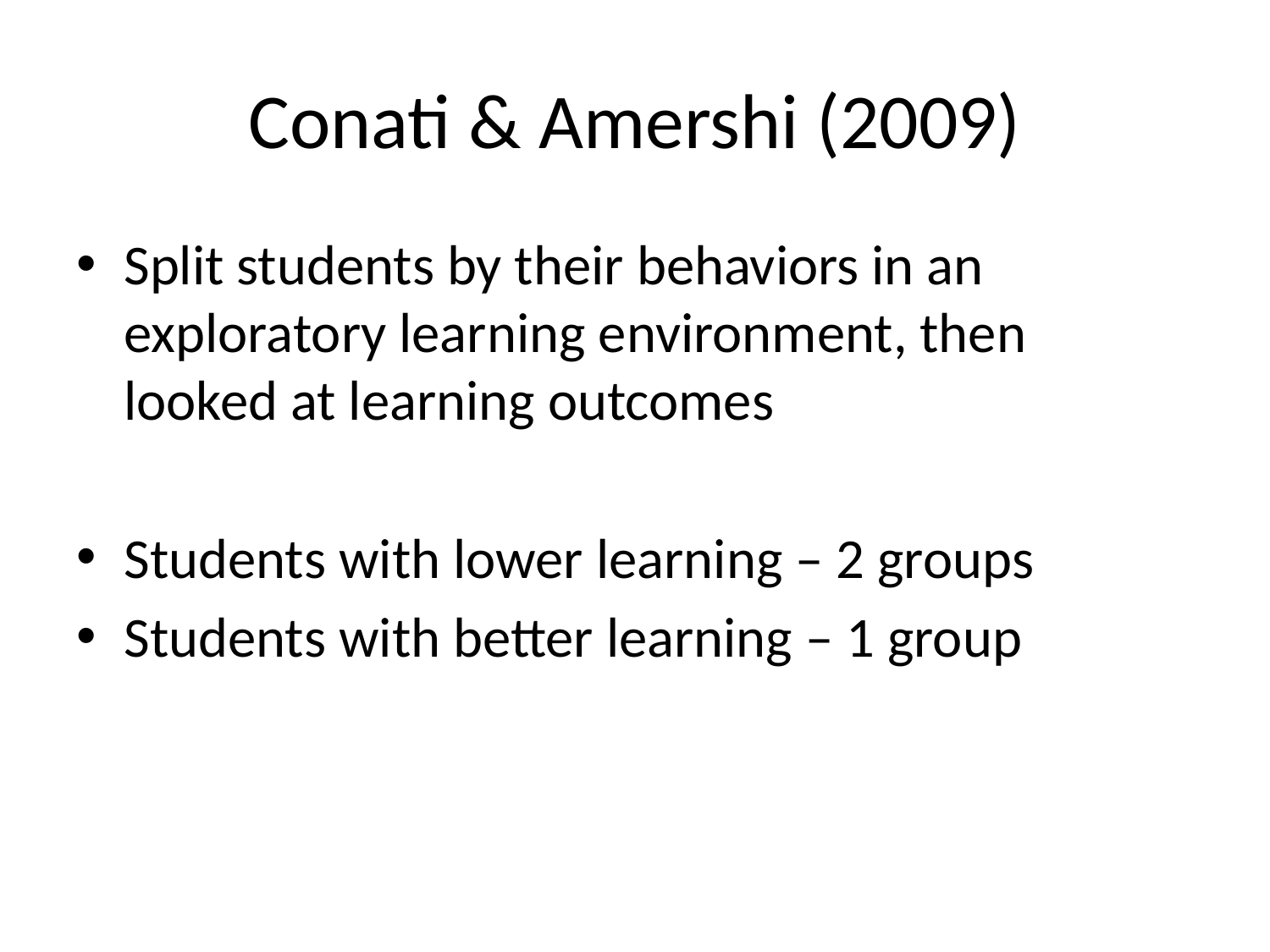

# Conati & Amershi (2009)
Split students by their behaviors in an exploratory learning environment, then looked at learning outcomes

Students with lower learning – 2 groups
Students with better learning – 1 group